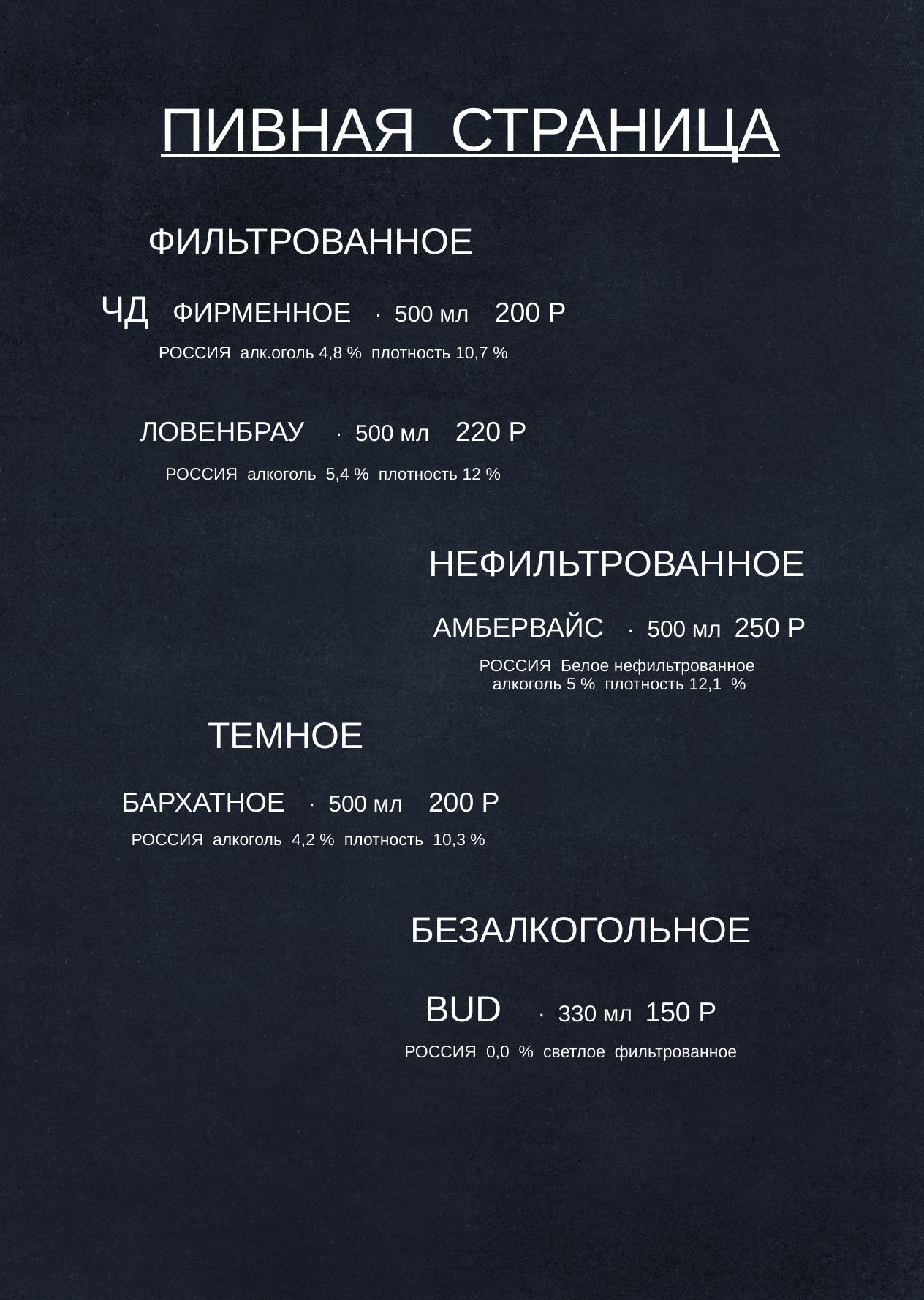

ПИВНАЯ  СТРАНИЦА
ФИЛЬТРОВАННОЕ
| ЧД ФИРМЕННОЕ · 500 мл 200 Р |
| --- |
| РОССИЯ алк.оголь 4,8 % плотность 10,7 % |
|  |
| ЛОВЕНБРАУ · 500 мл 220 Р |
| РОССИЯ алкоголь 5,4 % плотность 12 % |
|  |
НЕФИЛЬТРОВАННОЕ
| АМБЕРВАЙС · 500 мл 250 Р |
| --- |
| РОССИЯ Белое нефильтрованное алкоголь 5 % плотность 12,1 % |
ТЕМНОЕ
| БАРХАТНОЕ · 500 мл 200 Р |
| --- |
| РОССИЯ алкоголь 4,2 % плотность 10,3 % |
БЕЗАЛКОГОЛЬНОЕ
| BUD · 330 мл 150 Р |
| --- |
| РОССИЯ 0,0 % светлое фильтрованное |
|  |
|  |
|  |
|  |